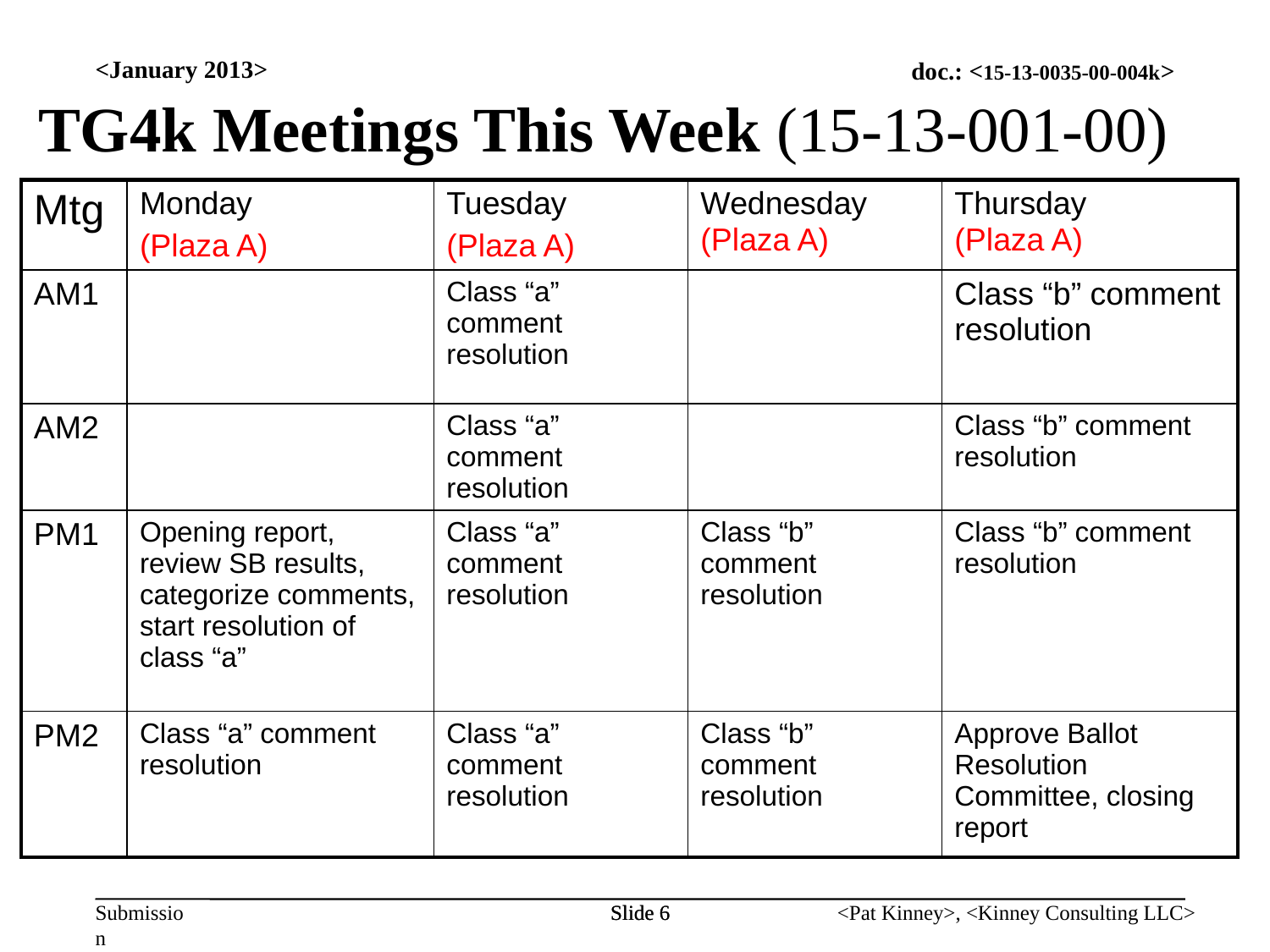

TG4k Meetings This Week (15-13-001-00)
<January 2013>
| Mtg | Monday (Plaza A) | Tuesday (Plaza A) | Wednesday (Plaza A) | Thursday (Plaza A) |
| --- | --- | --- | --- | --- |
| AM1 |  | Class “a” comment resolution |  | Class “b” comment resolution |
| AM2 |  | Class “a” comment resolution |  | Class “b” comment resolution |
| PM1 | Opening report, review SB results, categorize comments, start resolution of class “a” | Class “a” comment resolution | Class “b” comment resolution | Class “b” comment resolution |
| PM2 | Class “a” comment resolution | Class “a” comment resolution | Class “b” comment resolution | Approve Ballot Resolution Committee, closing report |
Slide 6
Slide 6
<Pat Kinney>, <Kinney Consulting LLC>